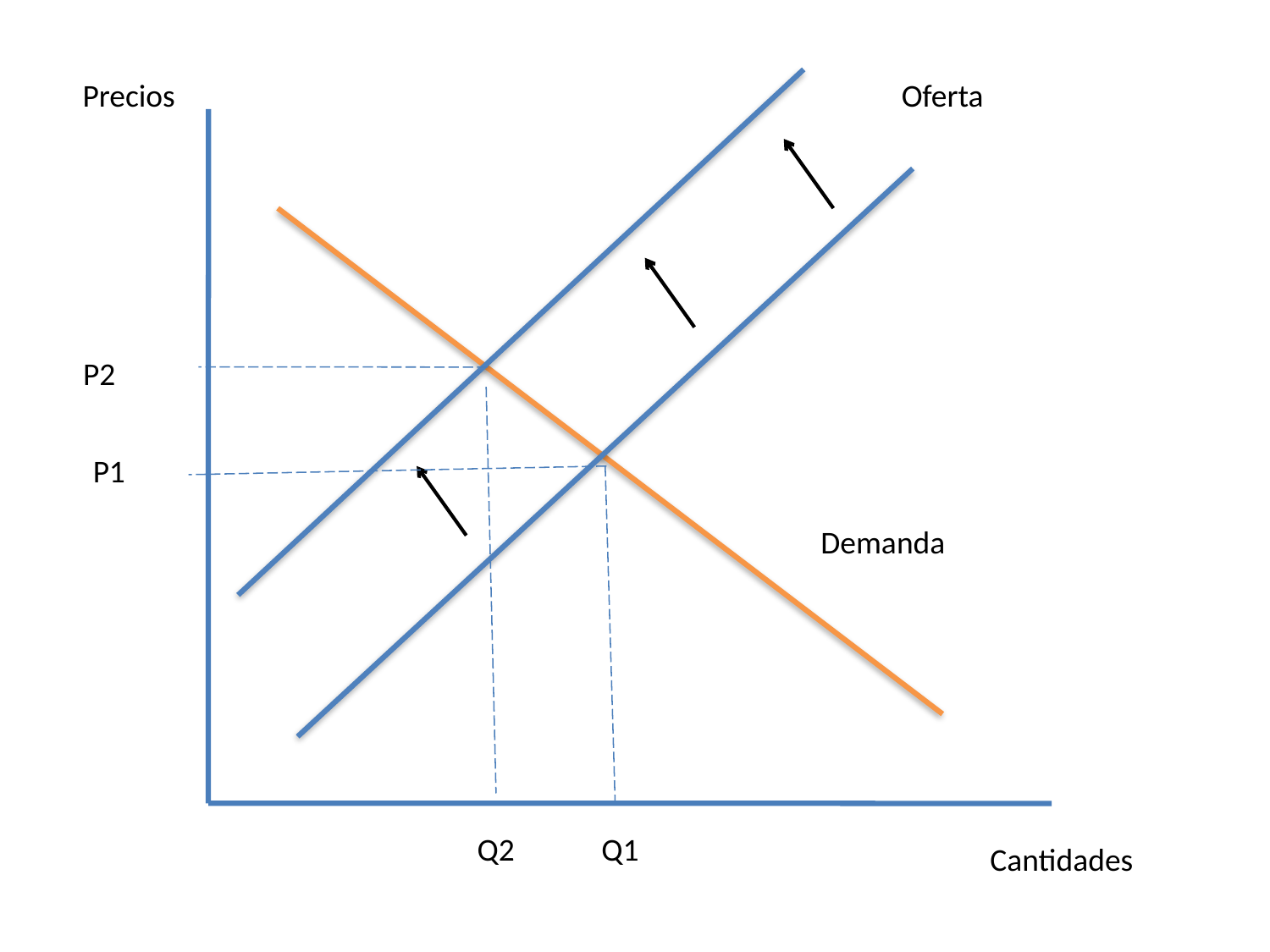

Precios
Oferta
P2
P1
Demanda
Q2
Q1
Cantidades